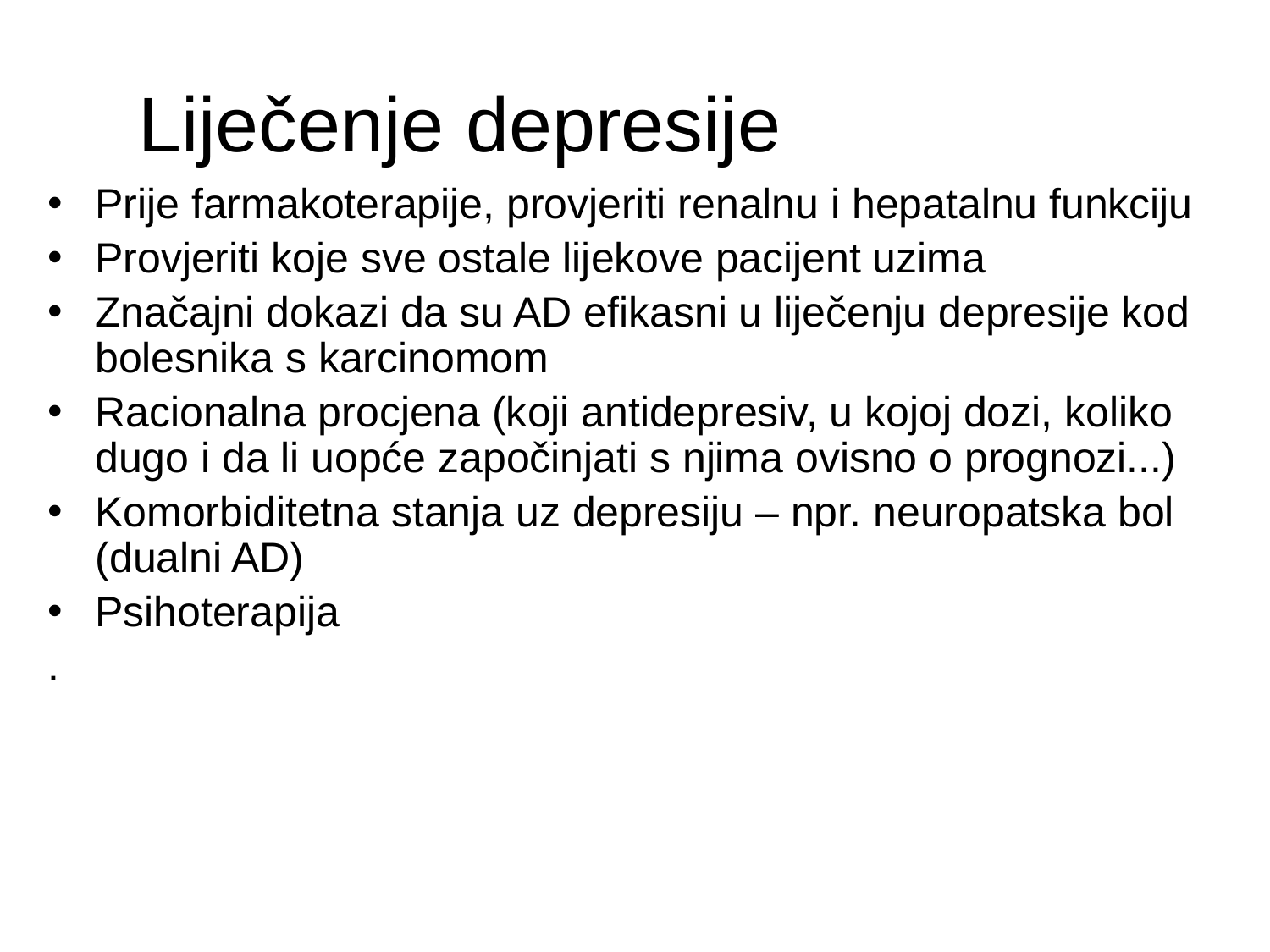

# Liječenje depresije
Prije farmakoterapije, provjeriti renalnu i hepatalnu funkciju
Provjeriti koje sve ostale lijekove pacijent uzima
Značajni dokazi da su AD efikasni u liječenju depresije kod bolesnika s karcinomom
Racionalna procjena (koji antidepresiv, u kojoj dozi, koliko dugo i da li uopće započinjati s njima ovisno o prognozi...)
Komorbiditetna stanja uz depresiju – npr. neuropatska bol (dualni AD)
Psihoterapija
.